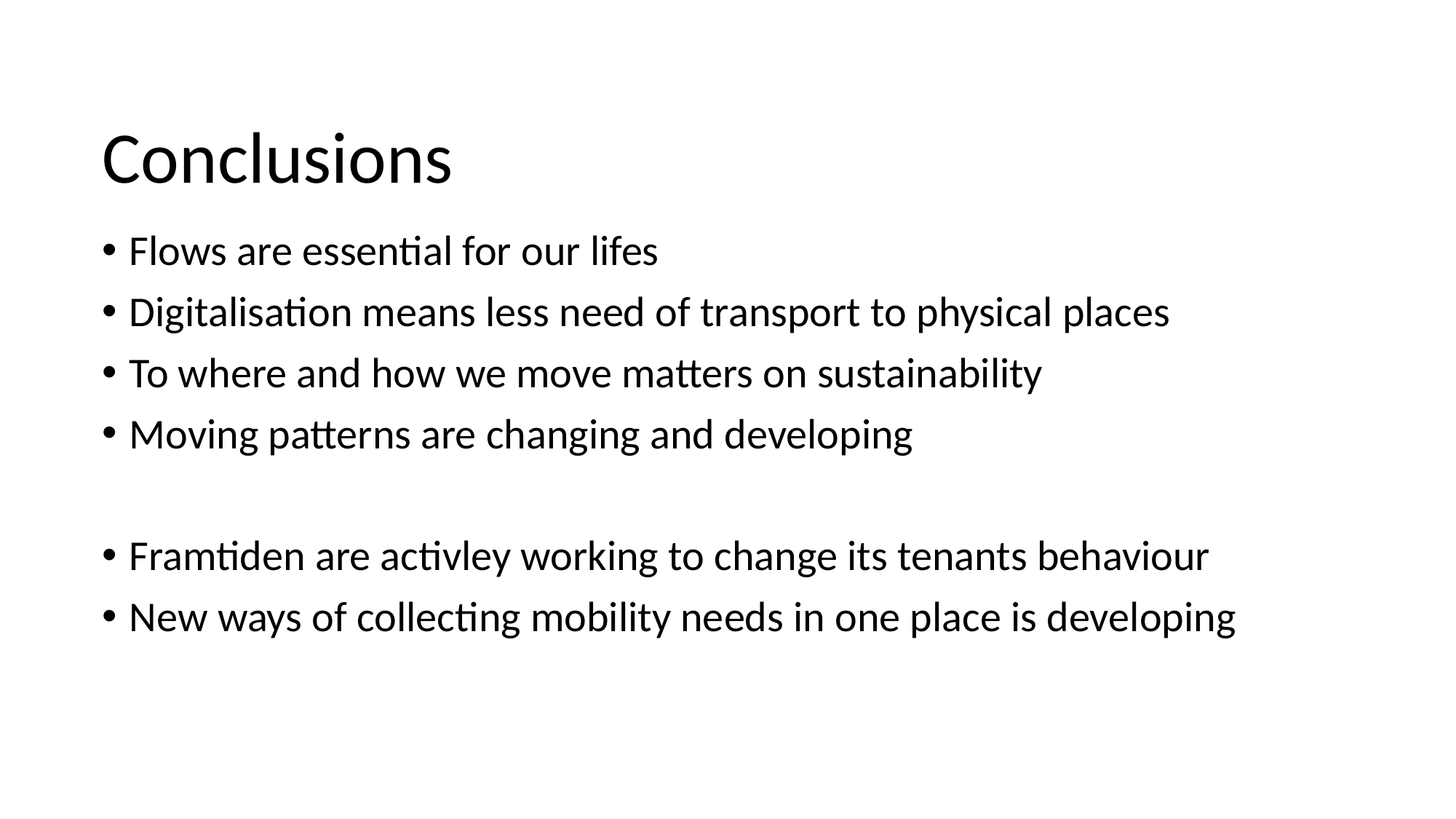

#
Conclusions
Flows are essential for our lifes
Digitalisation means less need of transport to physical places
To where and how we move matters on sustainability
Moving patterns are changing and developing

Framtiden are activley working to change its tenants behaviour
New ways of collecting mobility needs in one place is developing